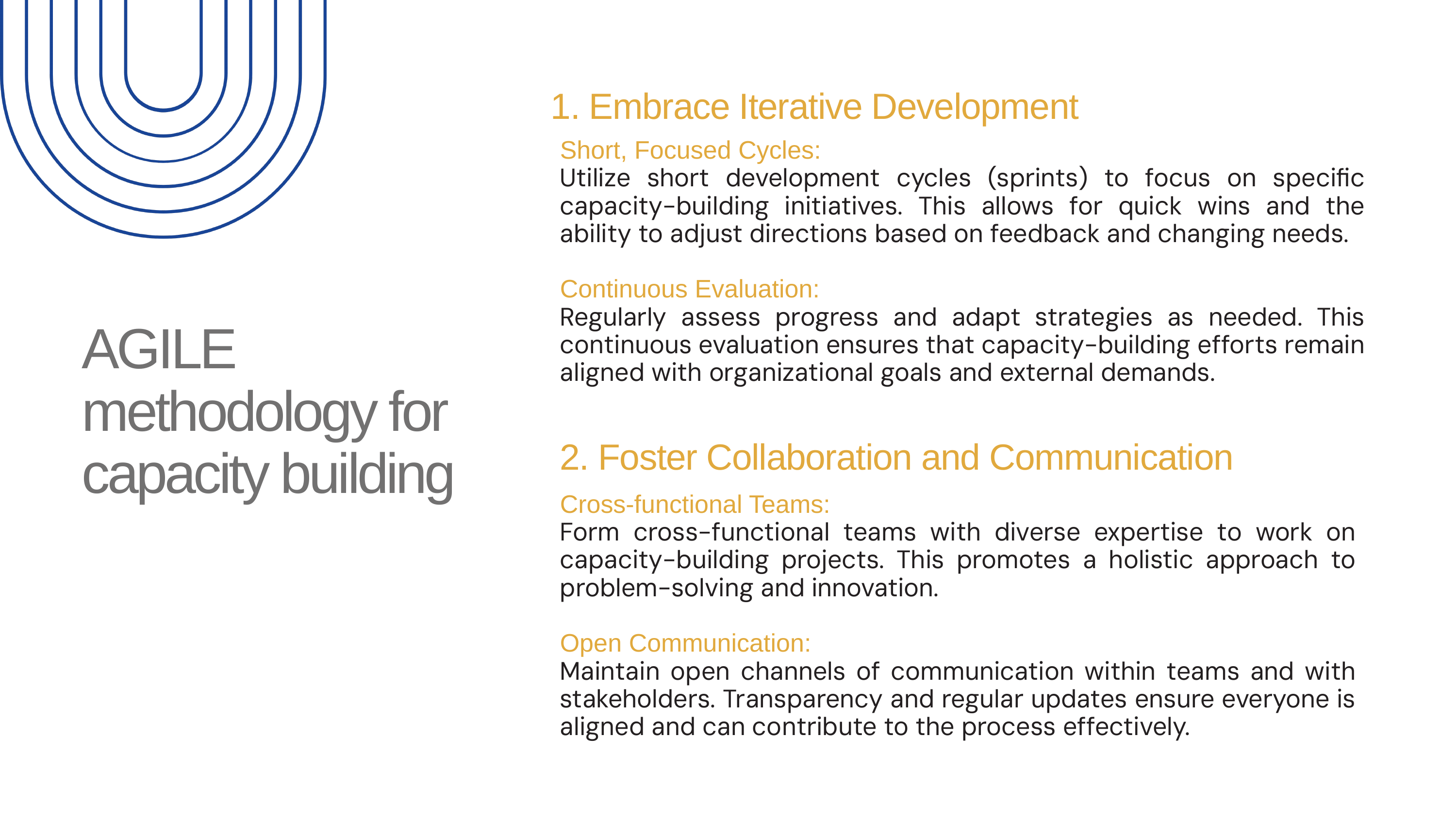

1. Embrace Iterative Development
Short, Focused Cycles:
Utilize short development cycles (sprints) to focus on specific capacity-building initiatives. This allows for quick wins and the ability to adjust directions based on feedback and changing needs.

Continuous Evaluation:
Regularly assess progress and adapt strategies as needed. This continuous evaluation ensures that capacity-building efforts remain aligned with organizational goals and external demands.
AGILE methodology for capacity building
2. Foster Collaboration and Communication
Cross-functional Teams:
Form cross-functional teams with diverse expertise to work on capacity-building projects. This promotes a holistic approach to problem-solving and innovation.

Open Communication:
Maintain open channels of communication within teams and with stakeholders. Transparency and regular updates ensure everyone is aligned and can contribute to the process effectively.